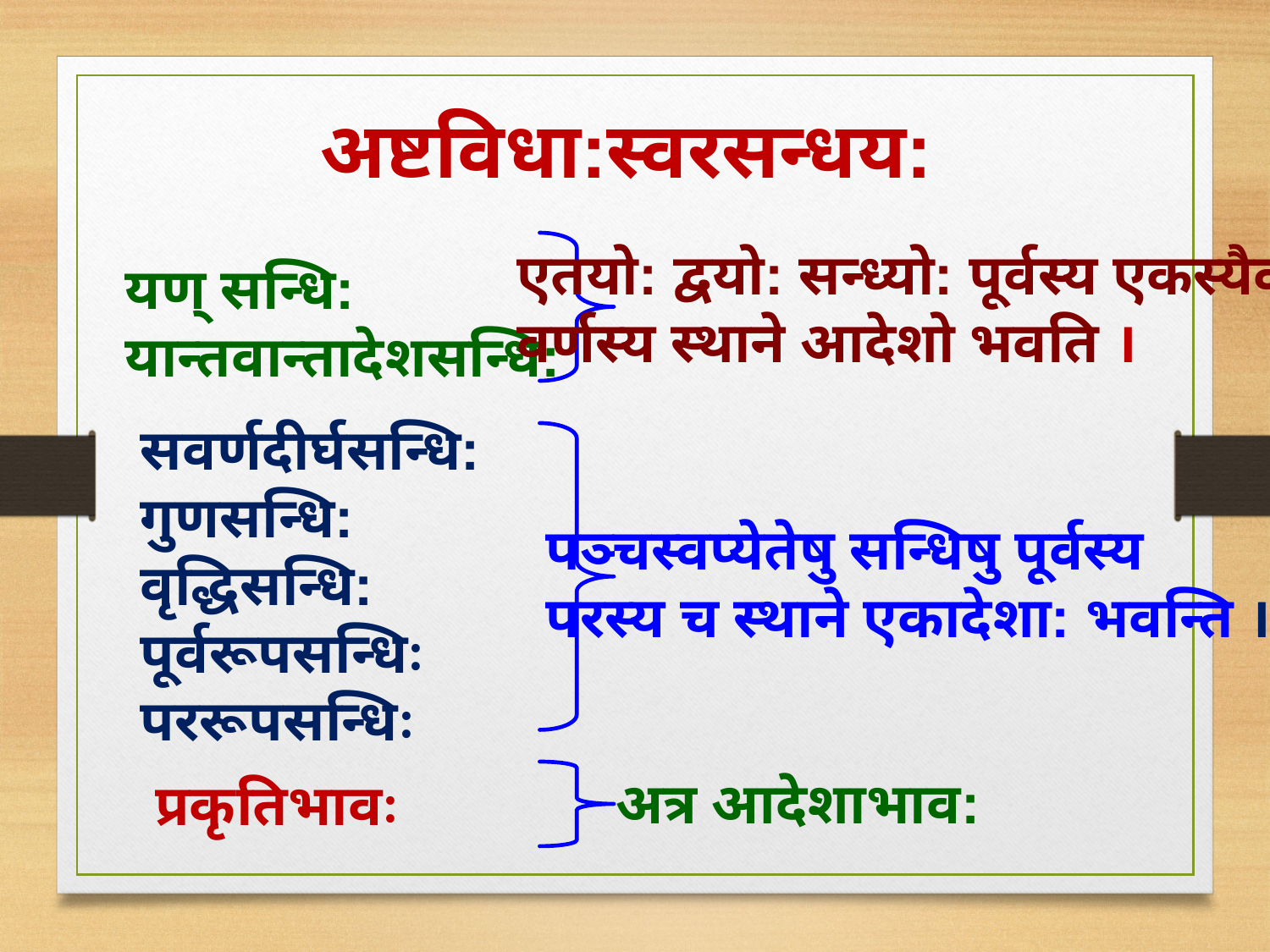

अष्टविधा:स्वरसन्धय:

एतयो: द्वयो: सन्ध्यो: पूर्वस्य एकस्यैव
वर्णस्य स्थाने आदेशो भवति ।
यण् सन्धि:
यान्तवान्तादेशसन्धि:
सवर्णदीर्घसन्धि:
गुणसन्धि:
वृद्धिसन्धि:
पूर्वरूपसन्धिः
पररूपसन्धिः

पञ्चस्वप्येतेषु सन्धिषु पूर्वस्य
परस्य च स्थाने एकादेशा: भवन्ति ।

अत्र आदेशाभाव:
प्रकृतिभावः